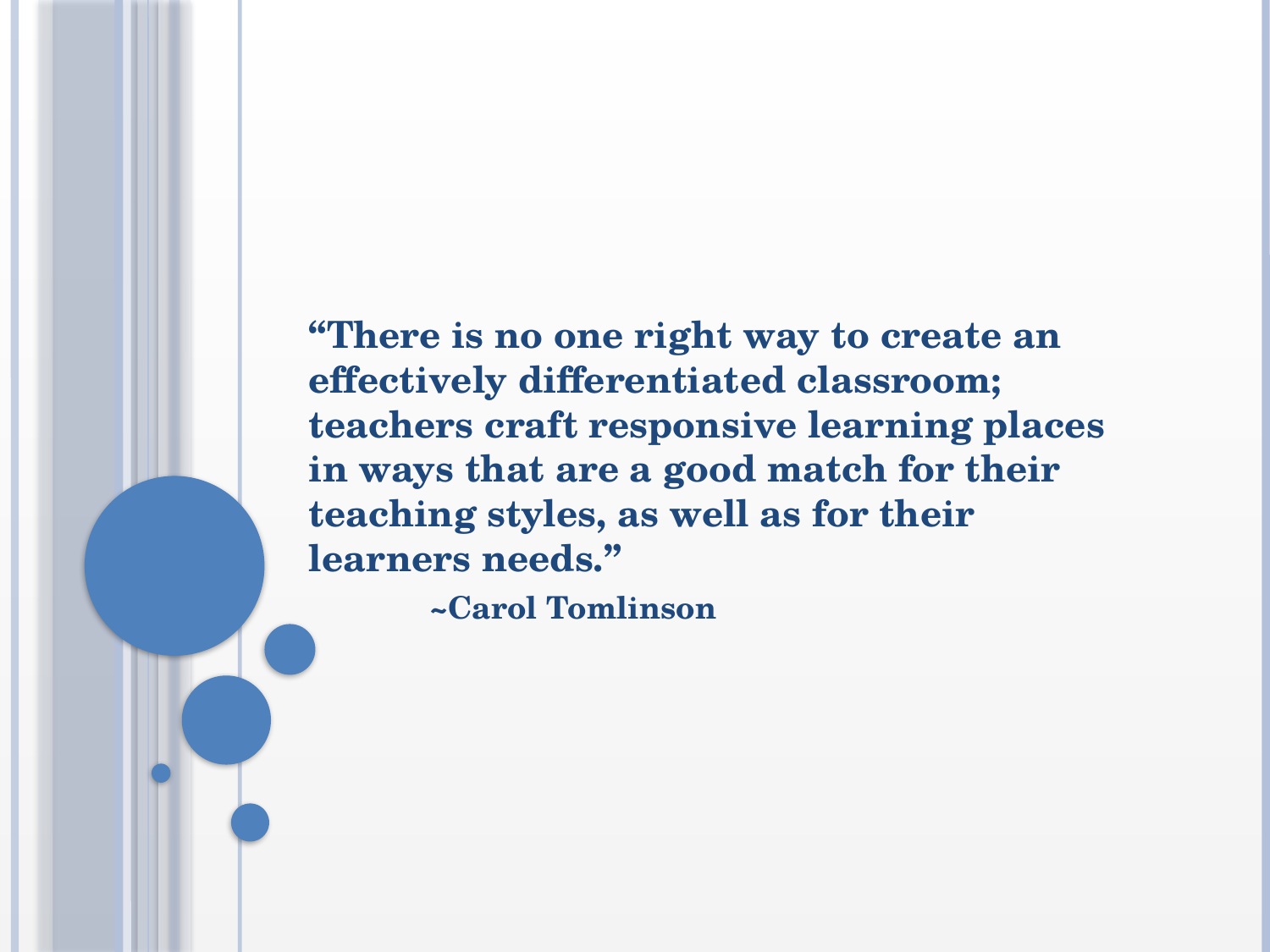

“There is no one right way to create an effectively differentiated classroom; teachers craft responsive learning places in ways that are a good match for their teaching styles, as well as for their learners needs.”
			 ~Carol Tomlinson